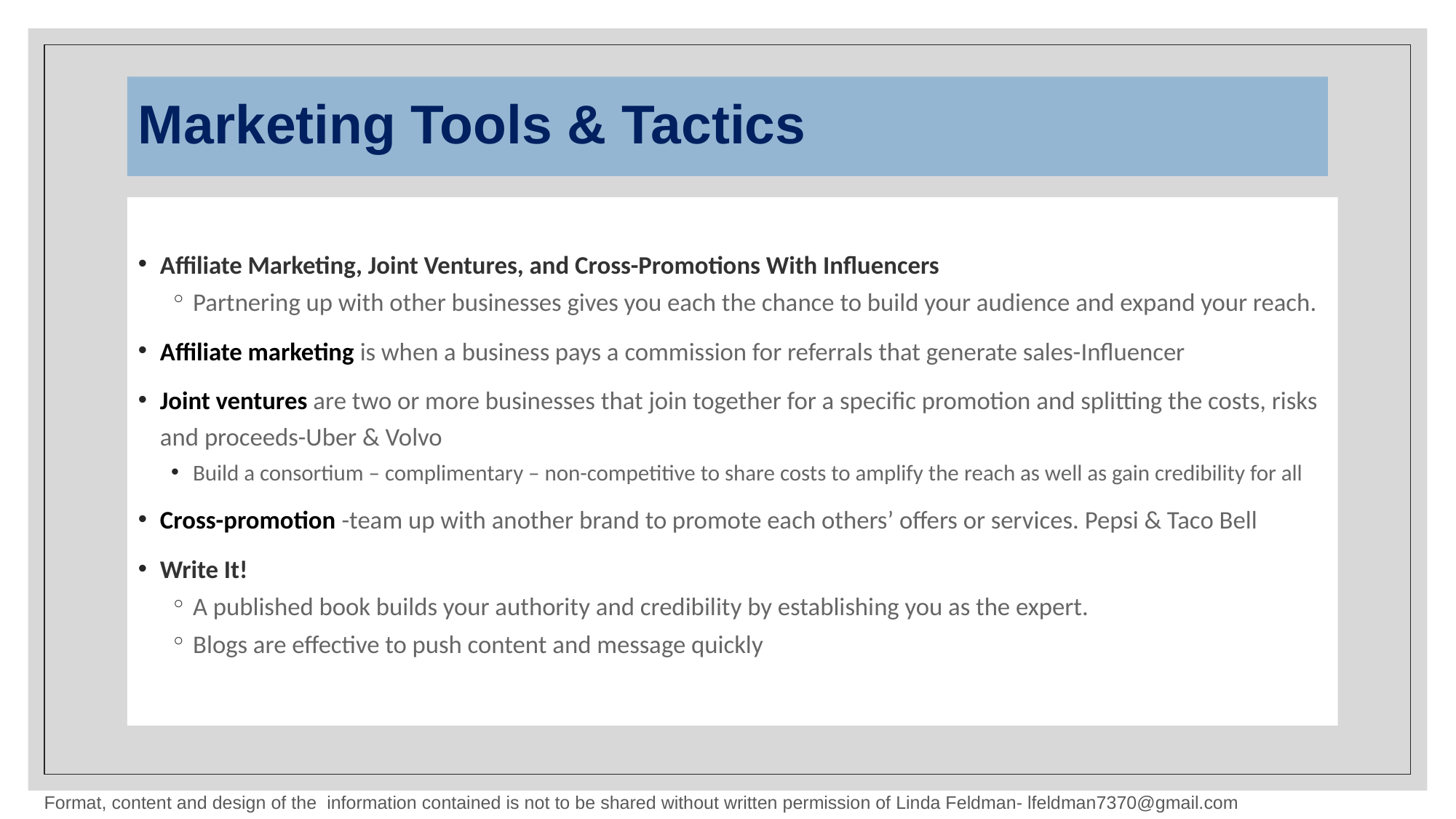

# Marketing Tools & Tactics

Affiliate Marketing, Joint Ventures, and Cross-Promotions With Influencers
Partnering up with other businesses gives you each the chance to build your audience and expand your reach.
Affiliate marketing is when a business pays a commission for referrals that generate sales-Influencer
Joint ventures are two or more businesses that join together for a specific promotion and splitting the costs, risks and proceeds-Uber & Volvo
Build a consortium – complimentary – non-competitive to share costs to amplify the reach as well as gain credibility for all
Cross-promotion -team up with another brand to promote each others’ offers or services. Pepsi & Taco Bell
Write It!
A published book builds your authority and credibility by establishing you as the expert.
Blogs are effective to push content and message quickly

Format, content and design of the  information contained is not to be shared without written permission of Linda Feldman- lfeldman7370@gmail.com